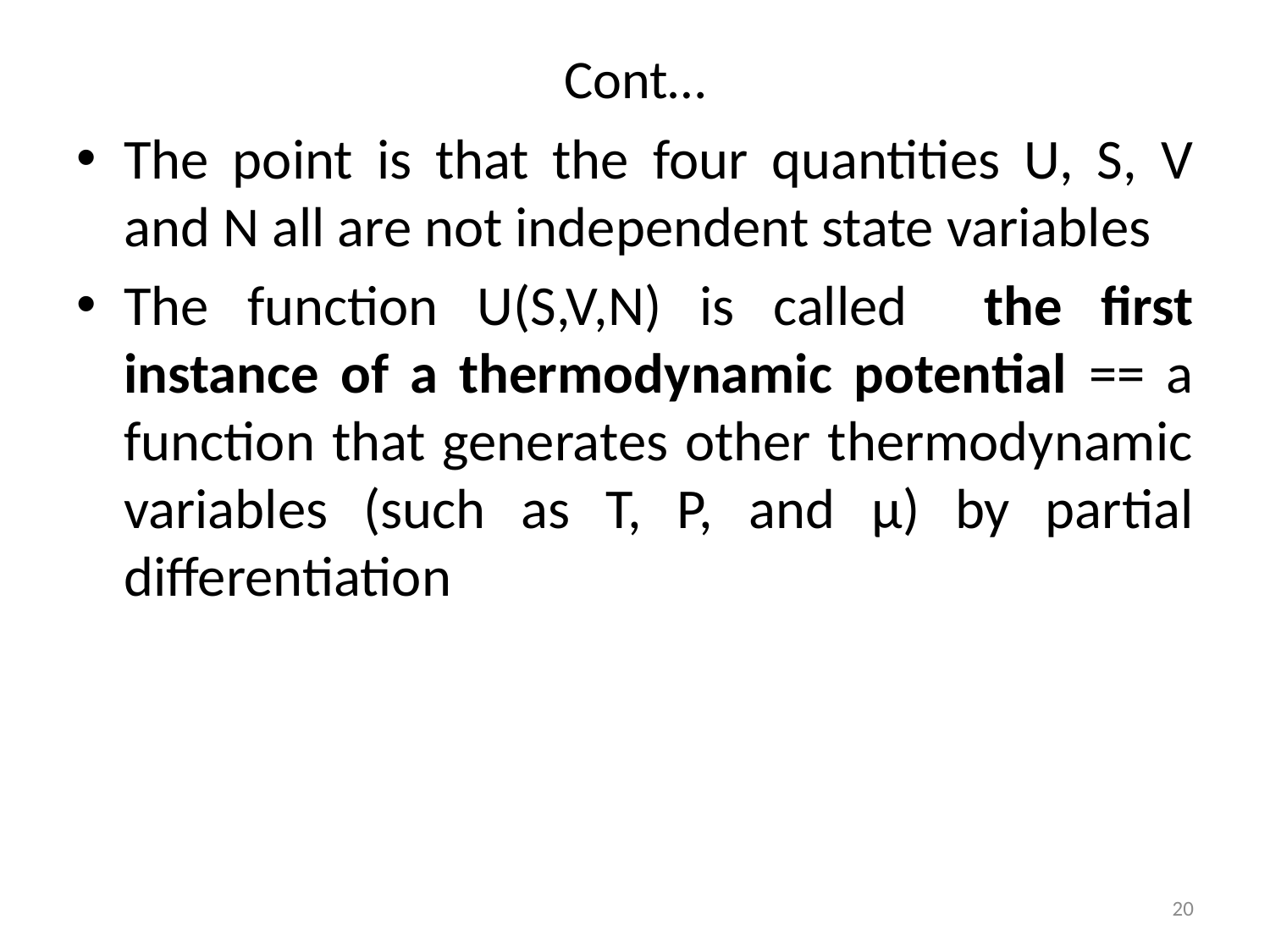

# Cont…
The point is that the four quantities U, S, V and N all are not independent state variables
The function U(S,V,N) is called  the first instance of a thermodynamic potential == a function that generates other thermodynamic variables (such as T, P, and μ) by partial differentiation
20